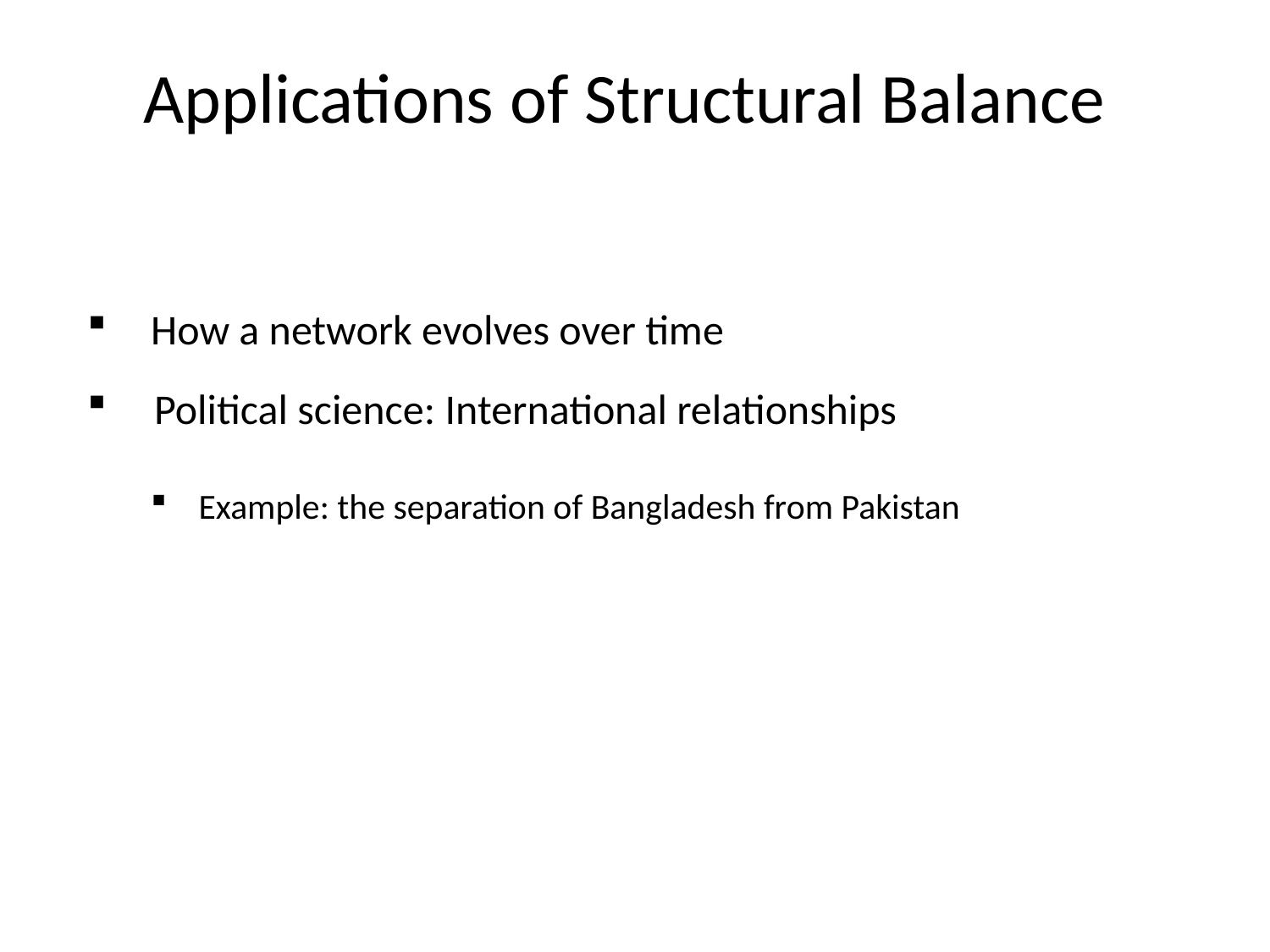

Applications of Structural Balance
How a network evolves over time
  Political science: International relationships

Example: the separation of Bangladesh from Pakistan